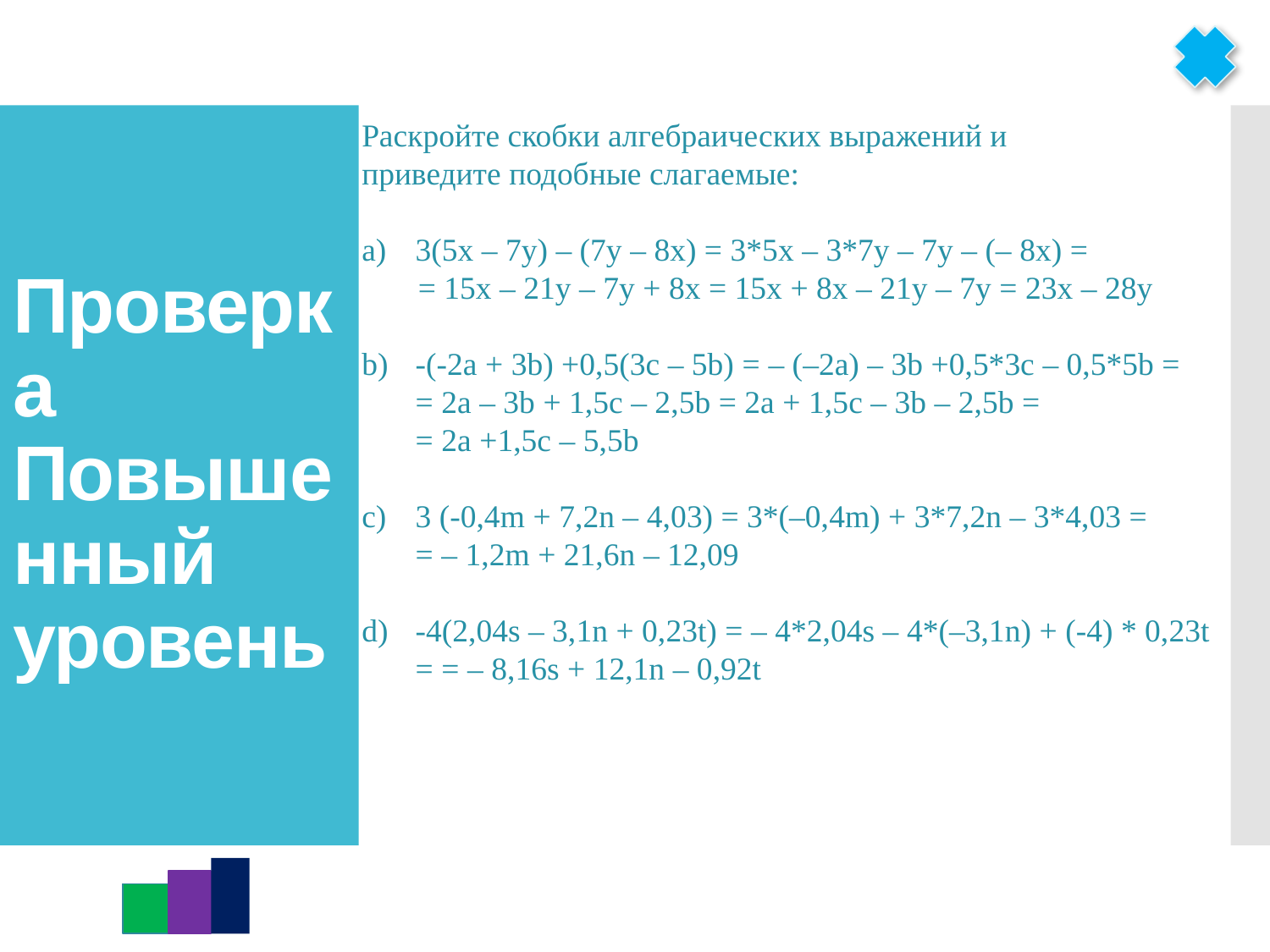

Раскройте скобки алгебраических выражений и
приведите подобные слагаемые:

3(5x – 7y) – (7y – 8x) = 3*5x – 3*7y – 7y – (– 8x) =
       = 15x – 21y – 7y + 8x = 15x + 8x – 21y – 7y = 23x – 28y

-(-2a + 3b) +0,5(3c – 5b) = – (–2a) – 3b +0,5*3c – 0,5*5b =     = 2a – 3b + 1,5c – 2,5b = 2a + 1,5c – 3b – 2,5b =                        = 2a +1,5c – 5,5b

3 (-0,4m + 7,2n – 4,03) = 3*(–0,4m) + 3*7,2n – 3*4,03 =         = – 1,2m + 21,6n – 12,09

-4(2,04s – 3,1n + 0,23t) = – 4*2,04s – 4*(–3,1n) + (-4) * 0,23t = = – 8,16s + 12,1n – 0,92t

# Проверка Повышенный уровень